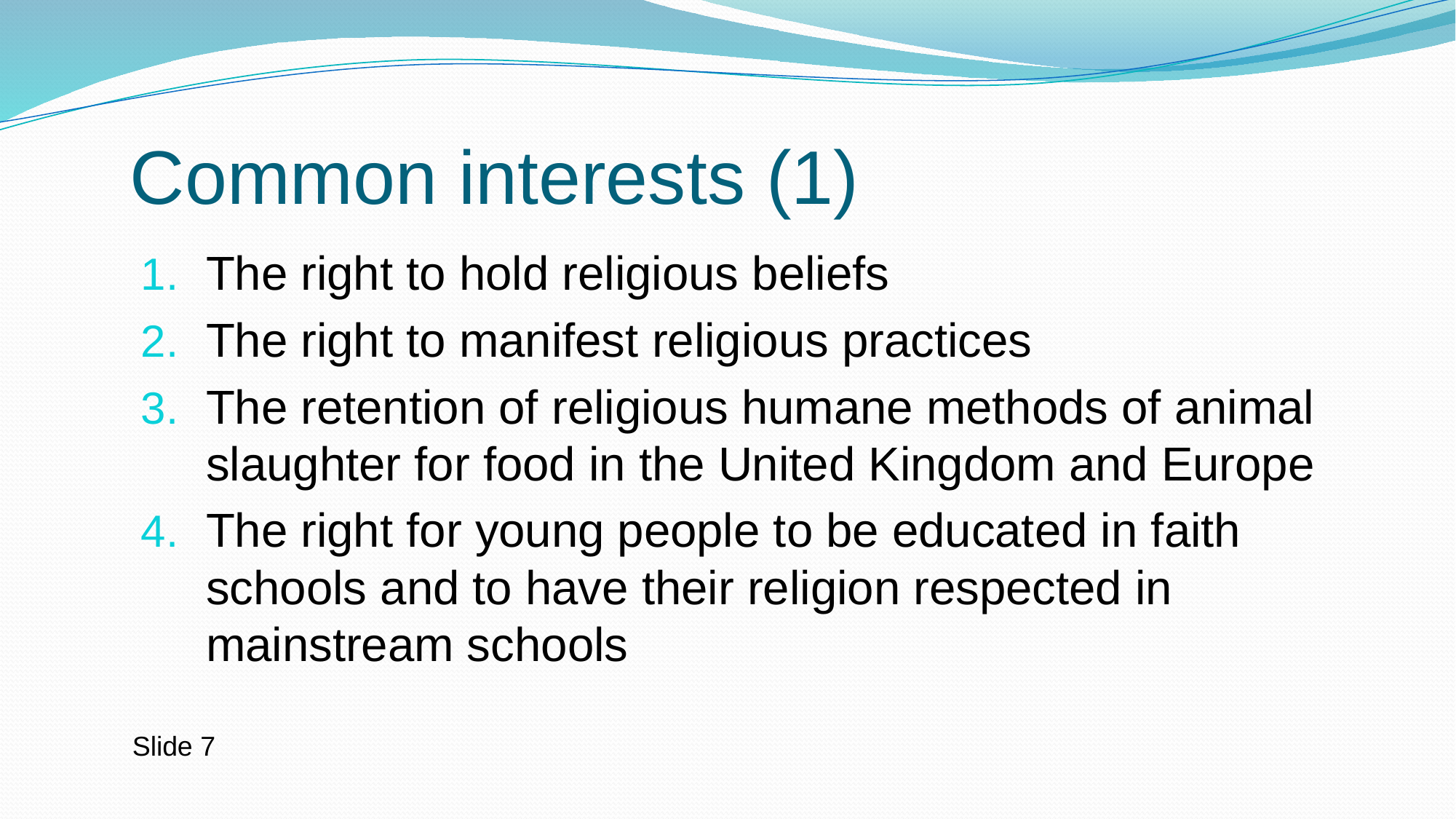

# Common interests (1)
The right to hold religious beliefs
The right to manifest religious practices
The retention of religious humane methods of animal slaughter for food in the United Kingdom and Europe
The right for young people to be educated in faith schools and to have their religion respected in mainstream schools
Slide 7